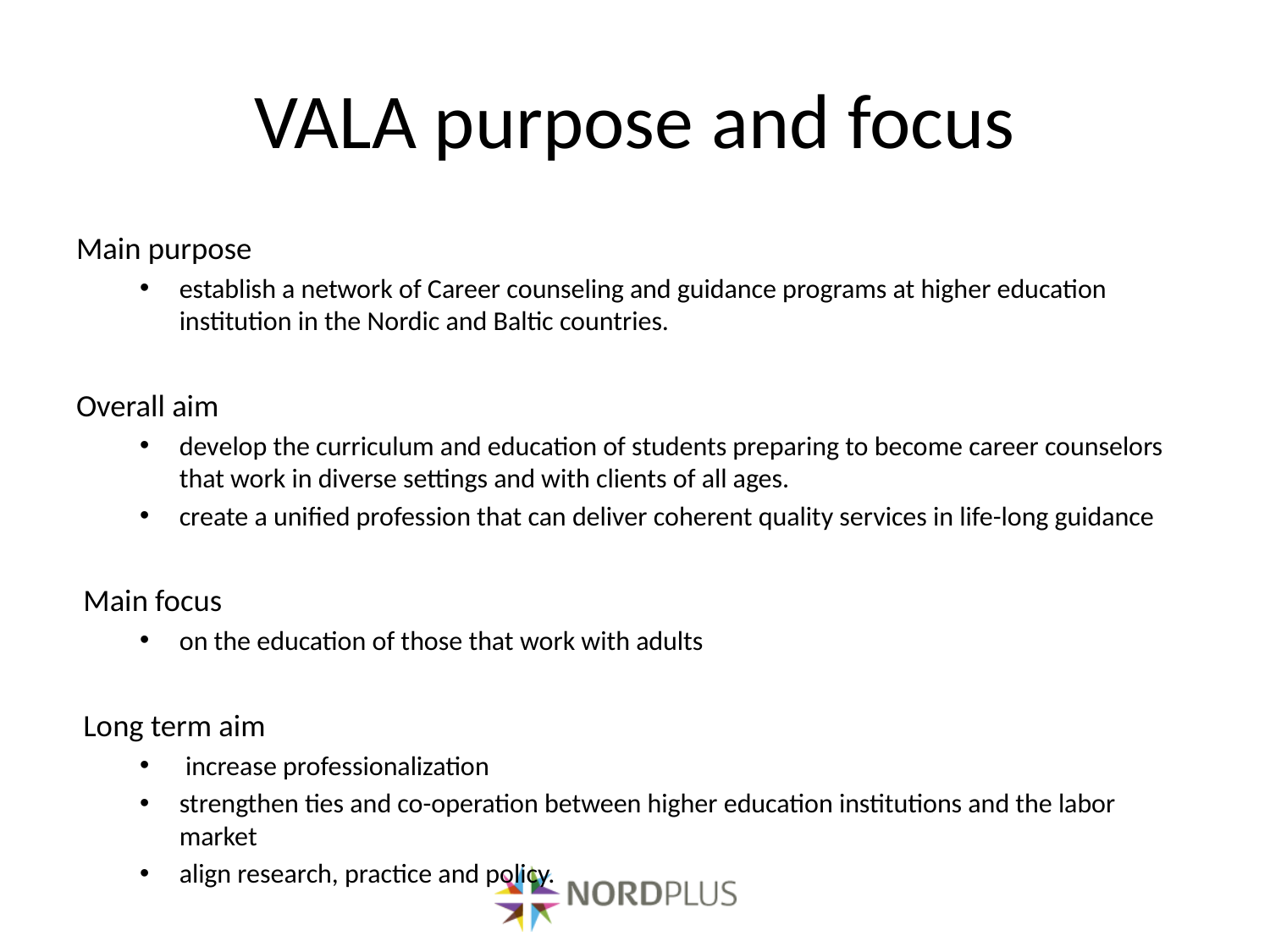

# VALA purpose and focus
Main purpose
establish a network of Career counseling and guidance programs at higher education institution in the Nordic and Baltic countries.

Overall aim
develop the curriculum and education of students preparing to become career counselors that work in diverse settings and with clients of all ages.
create a unified profession that can deliver coherent quality services in life-long guidance

 Main focus
on the education of those that work with adults

 Long term aim
 increase professionalization
strengthen ties and co-operation between higher education institutions and the labor market
align research, practice and policy.